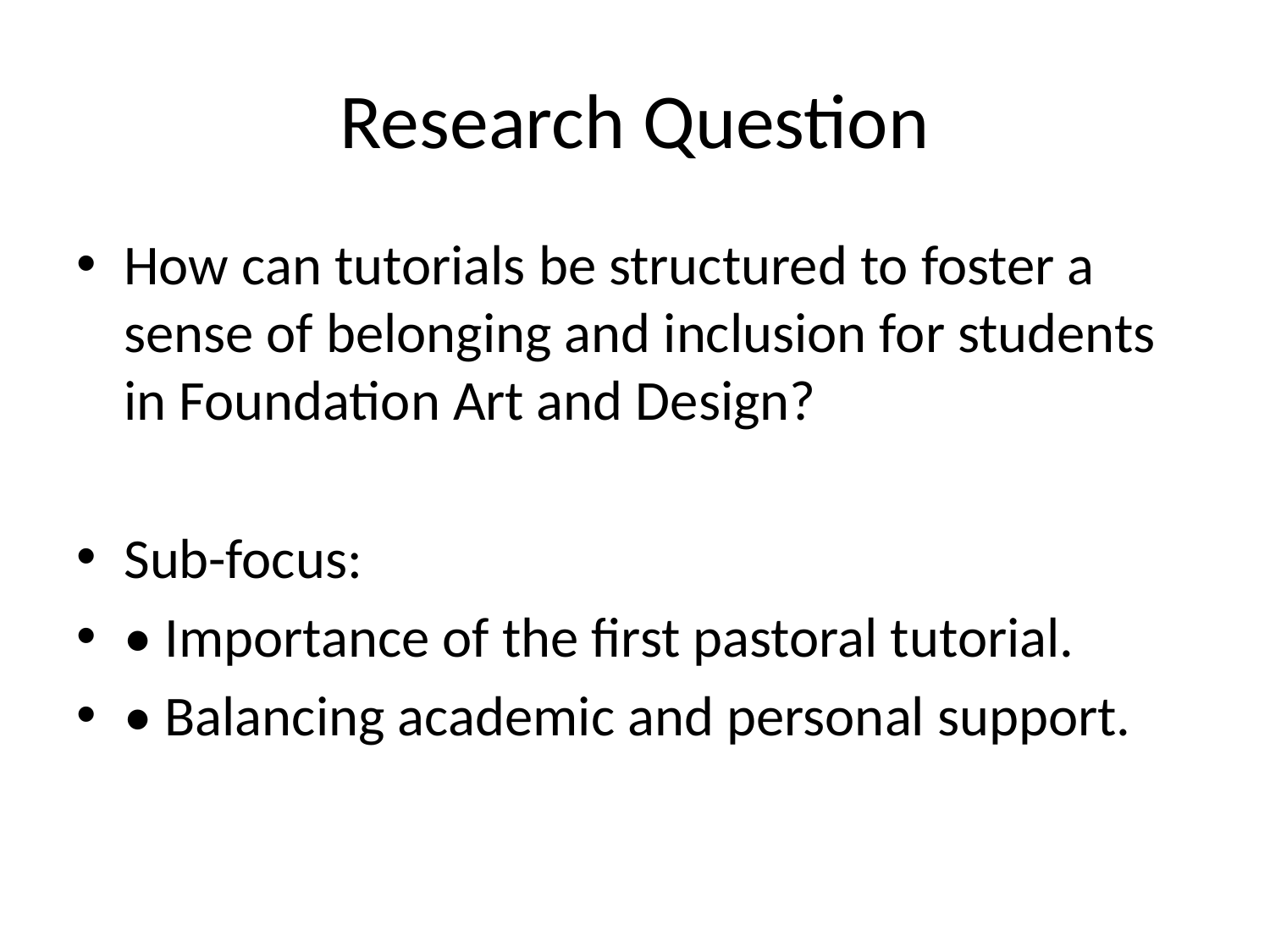

# Research Question
How can tutorials be structured to foster a sense of belonging and inclusion for students in Foundation Art and Design?

Sub-focus:
• Importance of the first pastoral tutorial.
• Balancing academic and personal support.